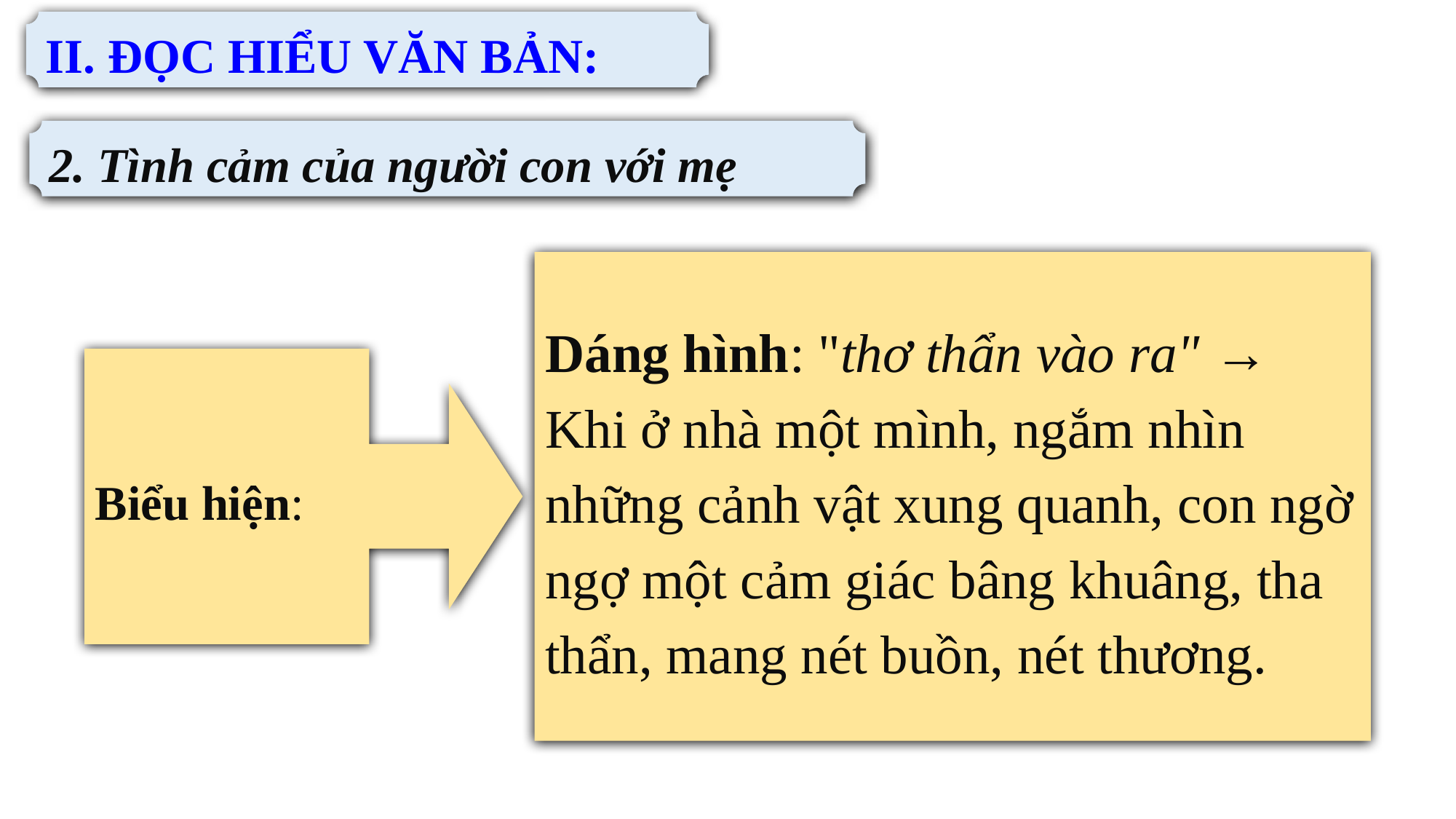

II. ĐỌC HIỂU VĂN BẢN:
2. Tình cảm của người con với mẹ
Dáng hình: "thơ thẩn vào ra" → Khi ở nhà một mình, ngắm nhìn những cảnh vật xung quanh, con ngờ ngợ một cảm giác bâng khuâng, tha thẩn, mang nét buồn, nét thương.
Biểu hiện: